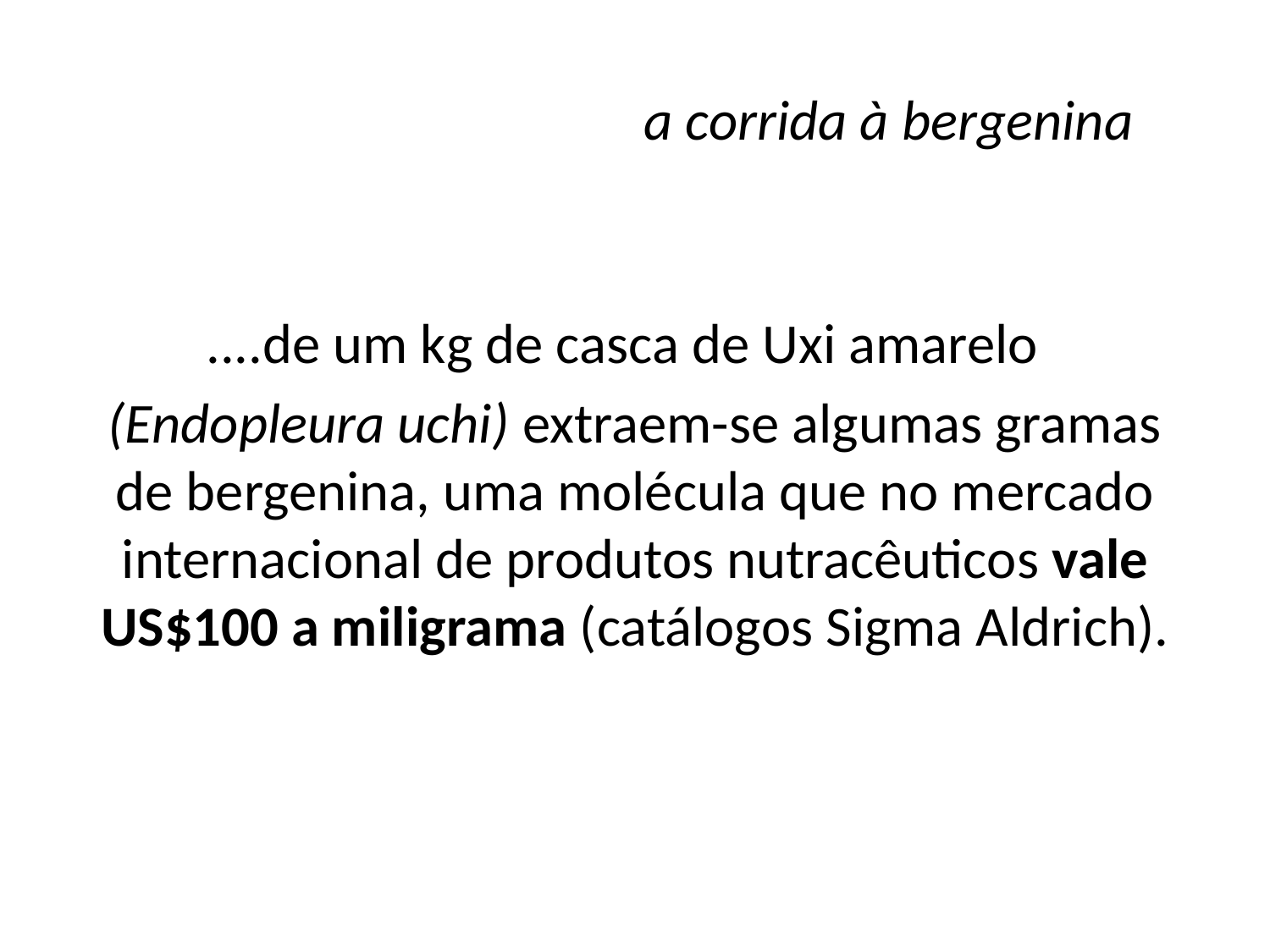

# a corrida à bergenina

....de um kg de casca de Uxi amarelo
(Endopleura uchi) extraem-se algumas gramas de bergenina, uma molécula que no mercado internacional de produtos nutracêuticos vale US$100 a miligrama (catálogos Sigma Aldrich).